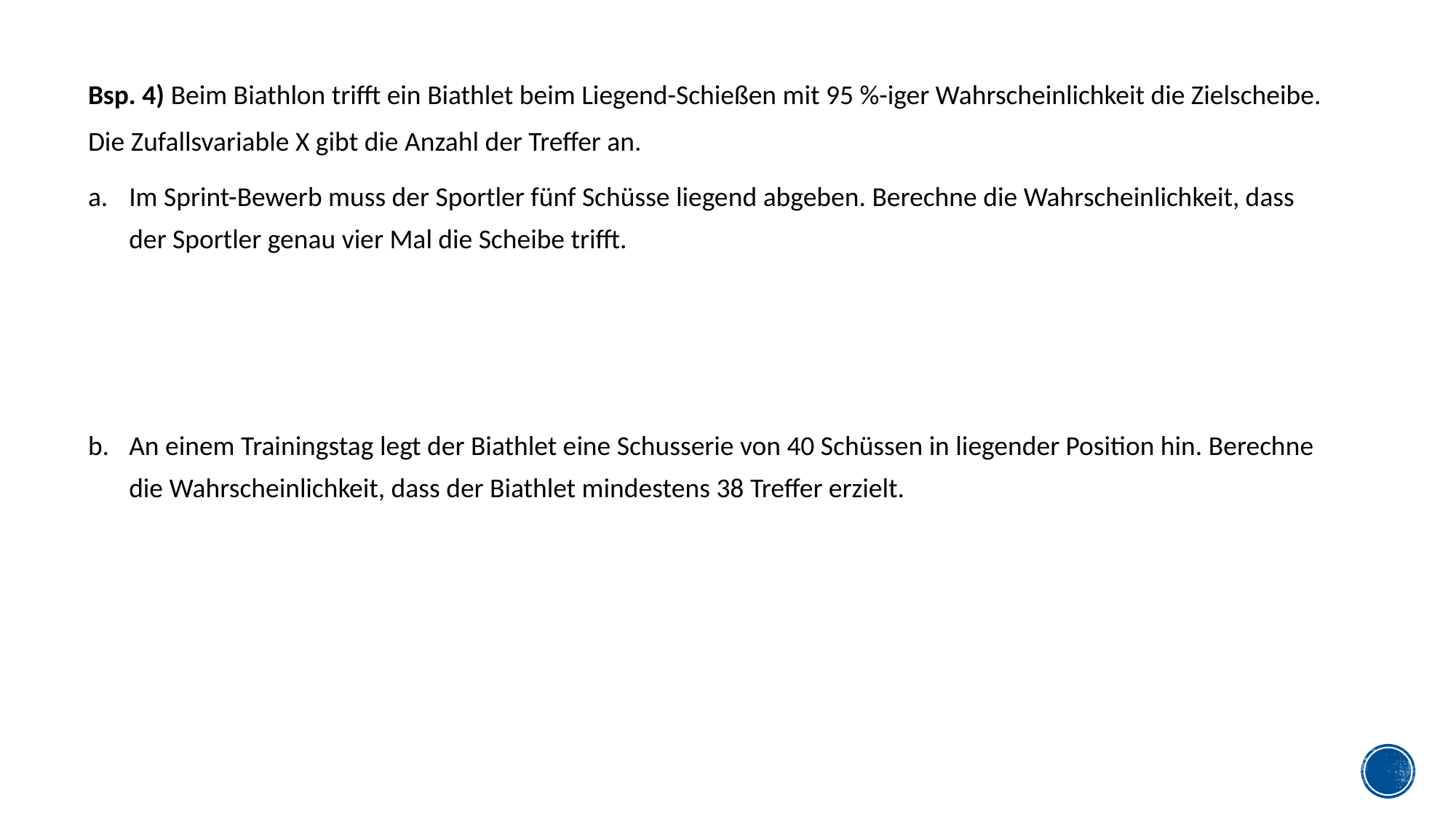

Bsp. 4) Beim Biathlon trifft ein Biathlet beim Liegend-Schießen mit 95 %-iger Wahrscheinlichkeit die Zielscheibe.
Die Zufallsvariable X gibt die Anzahl der Treffer an.
Im Sprint-Bewerb muss der Sportler fünf Schüsse liegend abgeben. Berechne die Wahrscheinlichkeit, dass der Sportler genau vier Mal die Scheibe trifft.

An einem Trainingstag legt der Biathlet eine Schusserie von 40 Schüssen in liegender Position hin. Berechne die Wahrscheinlichkeit, dass der Biathlet mindestens 38 Treffer erzielt.